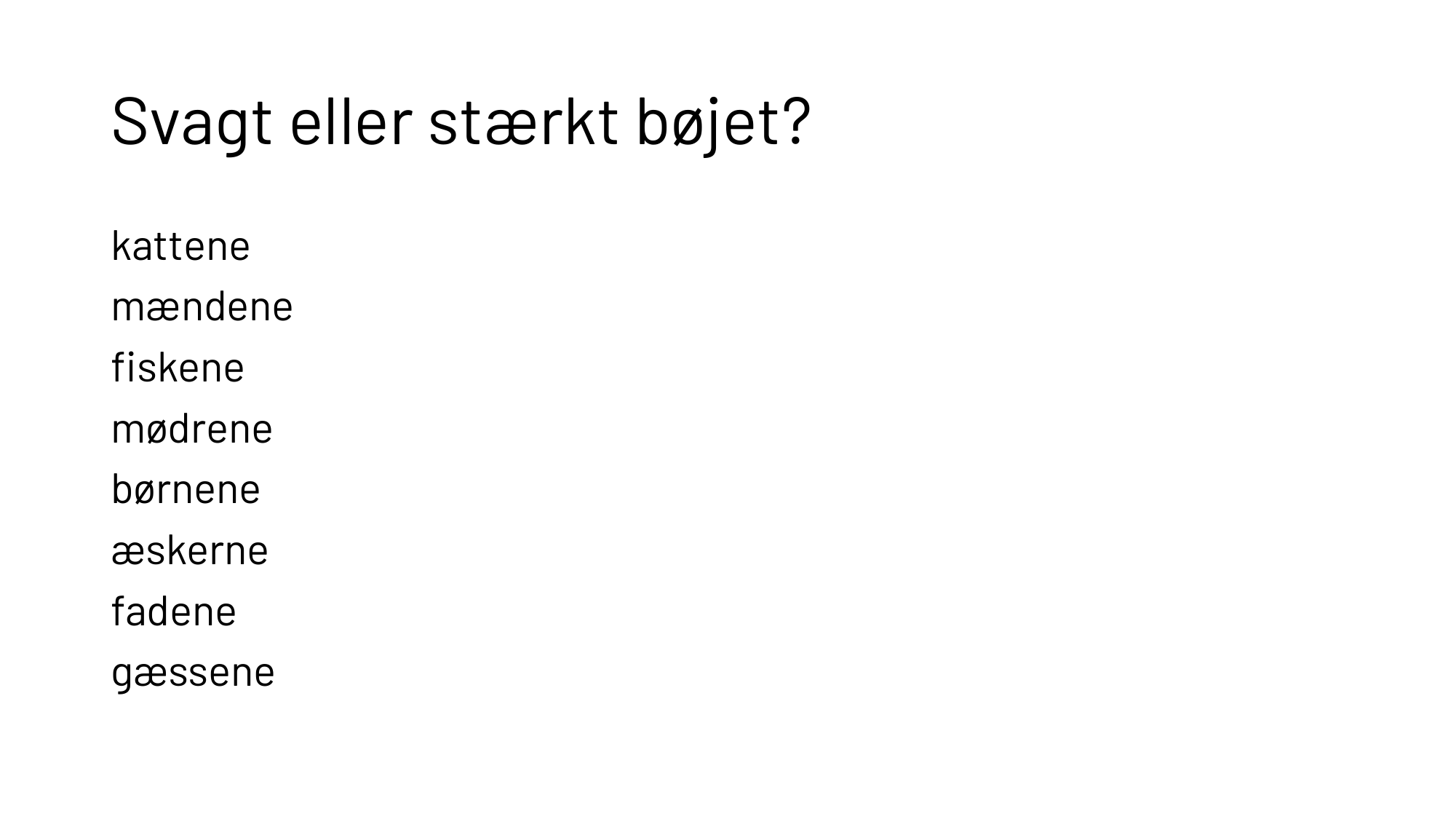

# Svagt eller stærkt bøjet?
kattene
mændene
fiskene
mødrene
børnene
æskerne
fadene
gæssene